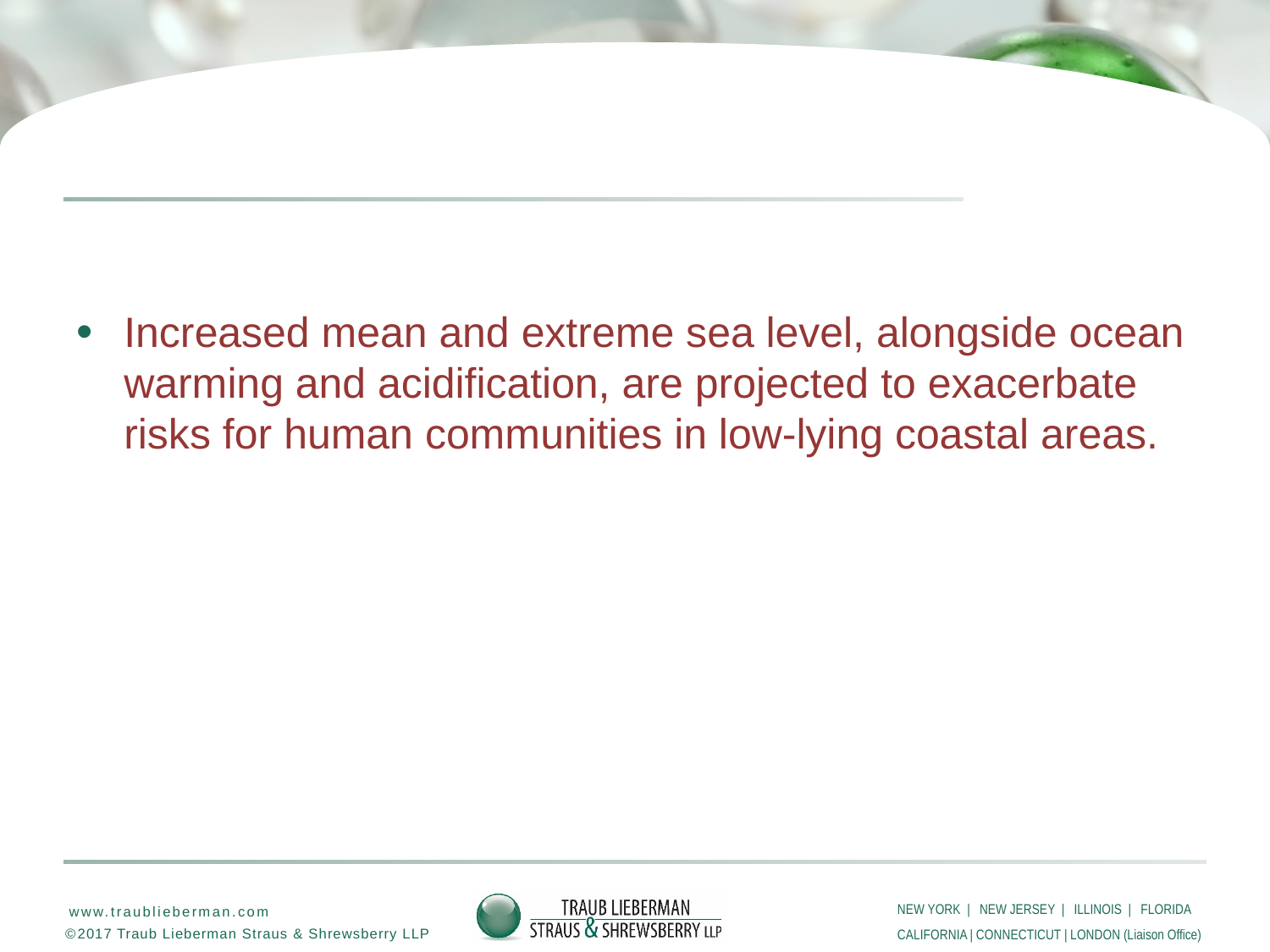

#

Increased mean and extreme sea level, alongside ocean warming and acidification, are projected to exacerbate risks for human communities in low-lying coastal areas.